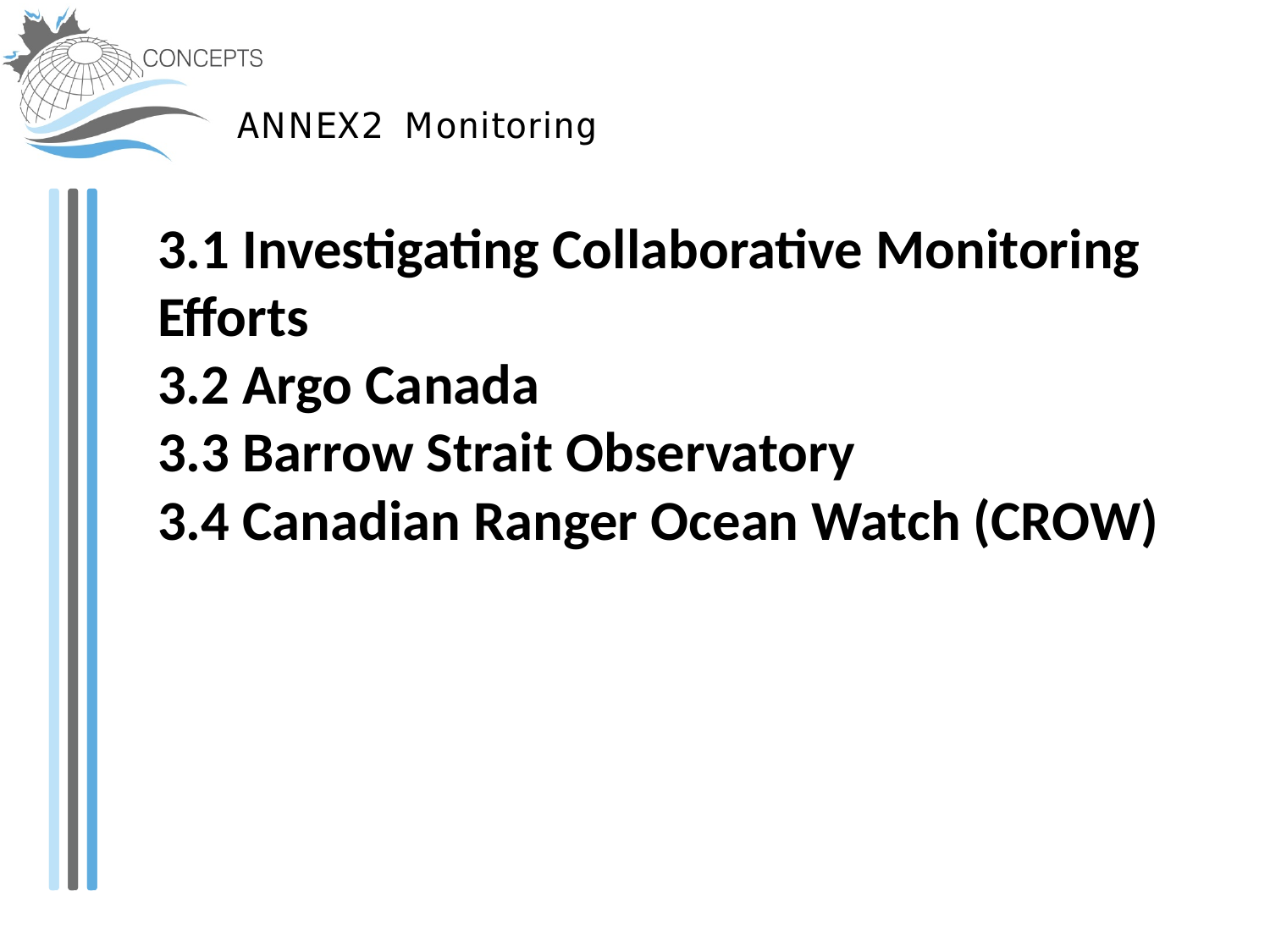

# ANNEX2  Monitoring
3.1 Investigating Collaborative Monitoring Efforts
3.2 Argo Canada
3.3 Barrow Strait Observatory
3.4 Canadian Ranger Ocean Watch (CROW)